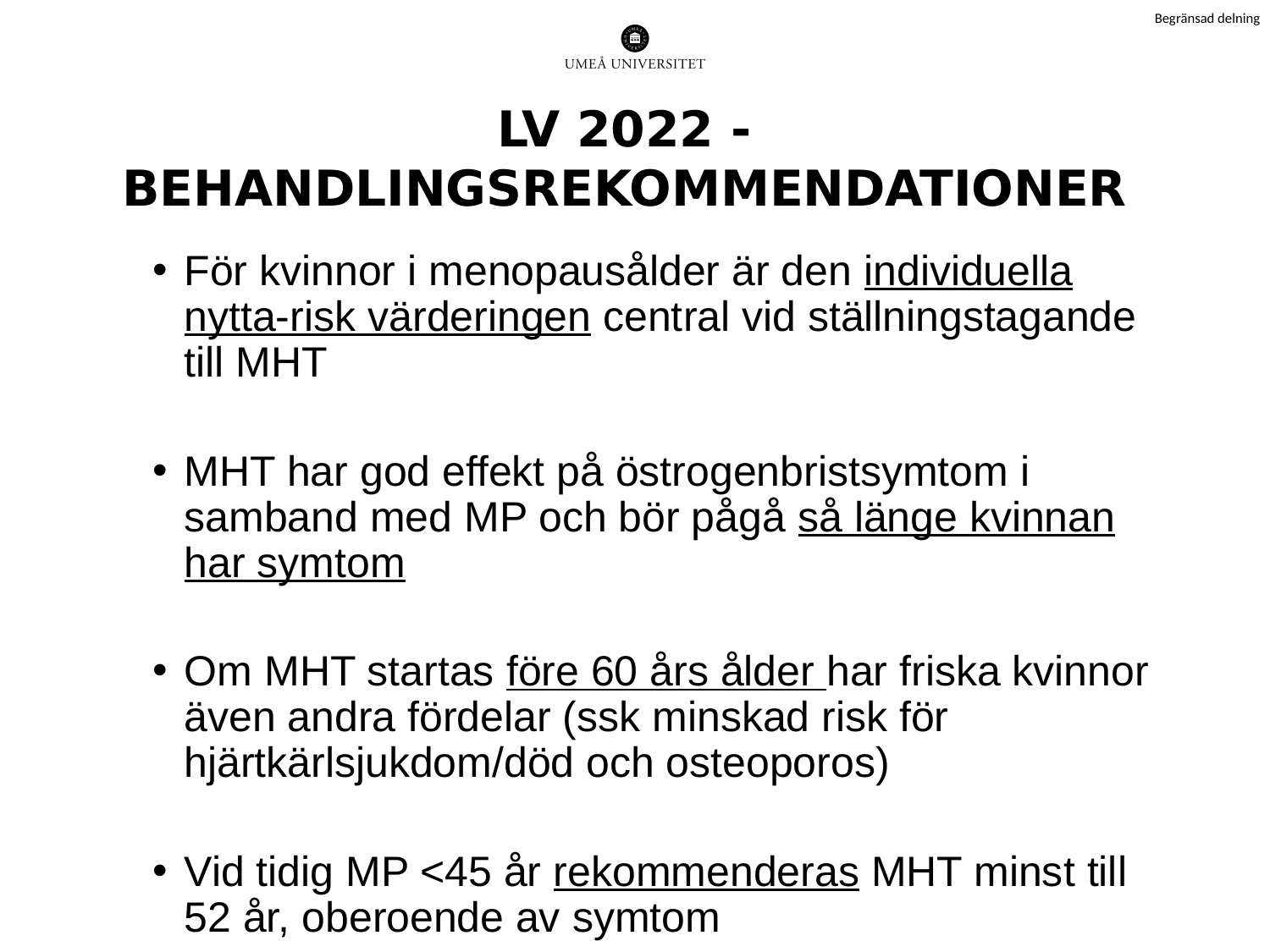

# LV 2022 -BEHANDLINGSREKOMMENDATIONER
För kvinnor i menopausålder är den individuella nytta-risk värderingen central vid ställningstagande till MHT

MHT har god effekt på östrogenbristsymtom i samband med MP och bör pågå så länge kvinnan har symtom

Om MHT startas före 60 års ålder har friska kvinnor även andra fördelar (ssk minskad risk för hjärtkärlsjukdom/död och osteoporos)

Vid tidig MP <45 år rekommenderas MHT minst till 52 år, oberoende av symtom